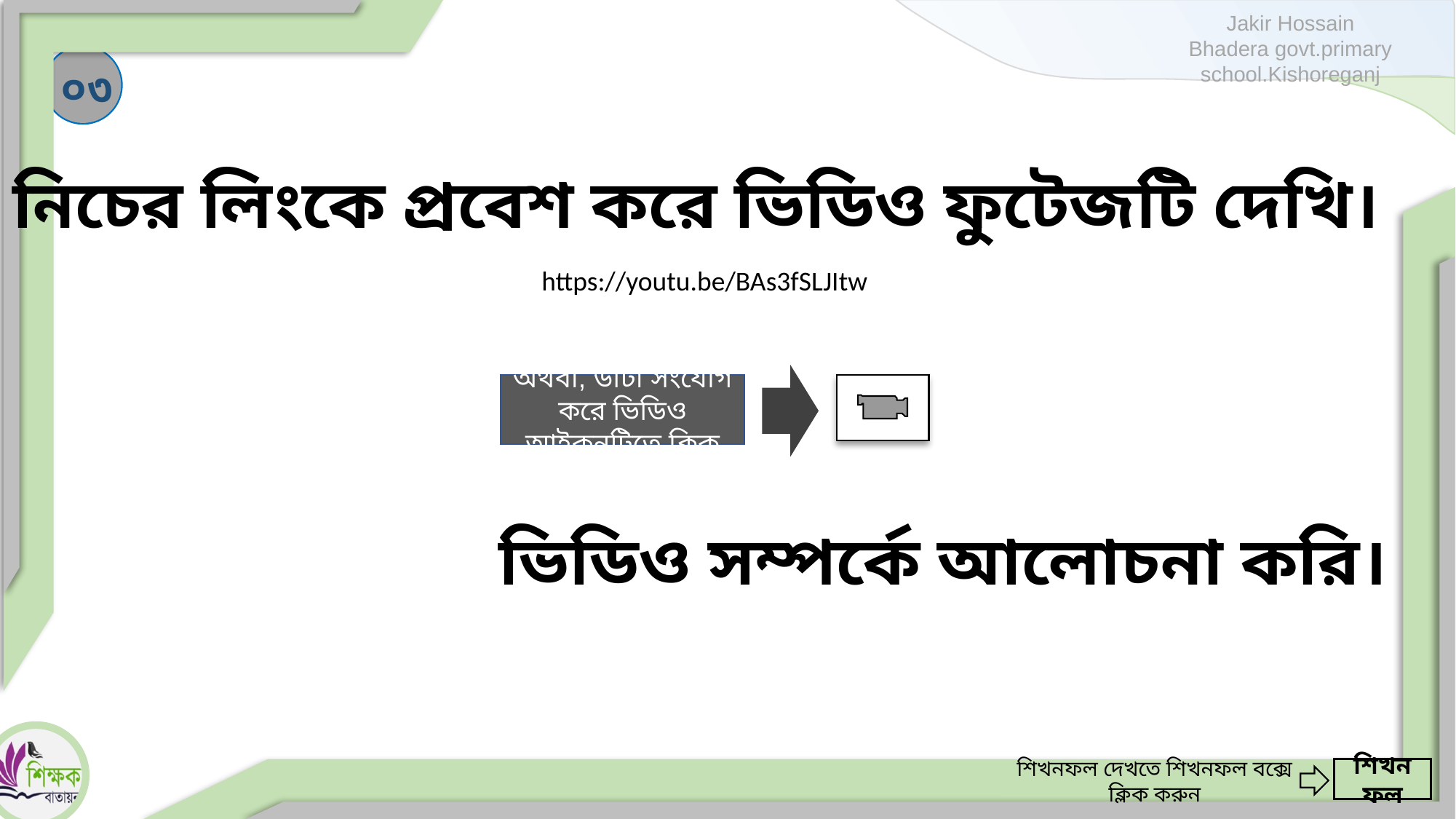

০৩
নিচের লিংকে প্রবেশ করে ভিডিও ফুটেজটি দেখি।
https://youtu.be/BAs3fSLJItw
অথবা, ডাটা সংযোগ করে ভিডিও আইকনটিতে ক্লিক

ভিডিও সম্পর্কে আলোচনা করি।
শিখনফল
শিখনফল দেখতে শিখনফল বক্সে ক্লিক করুন